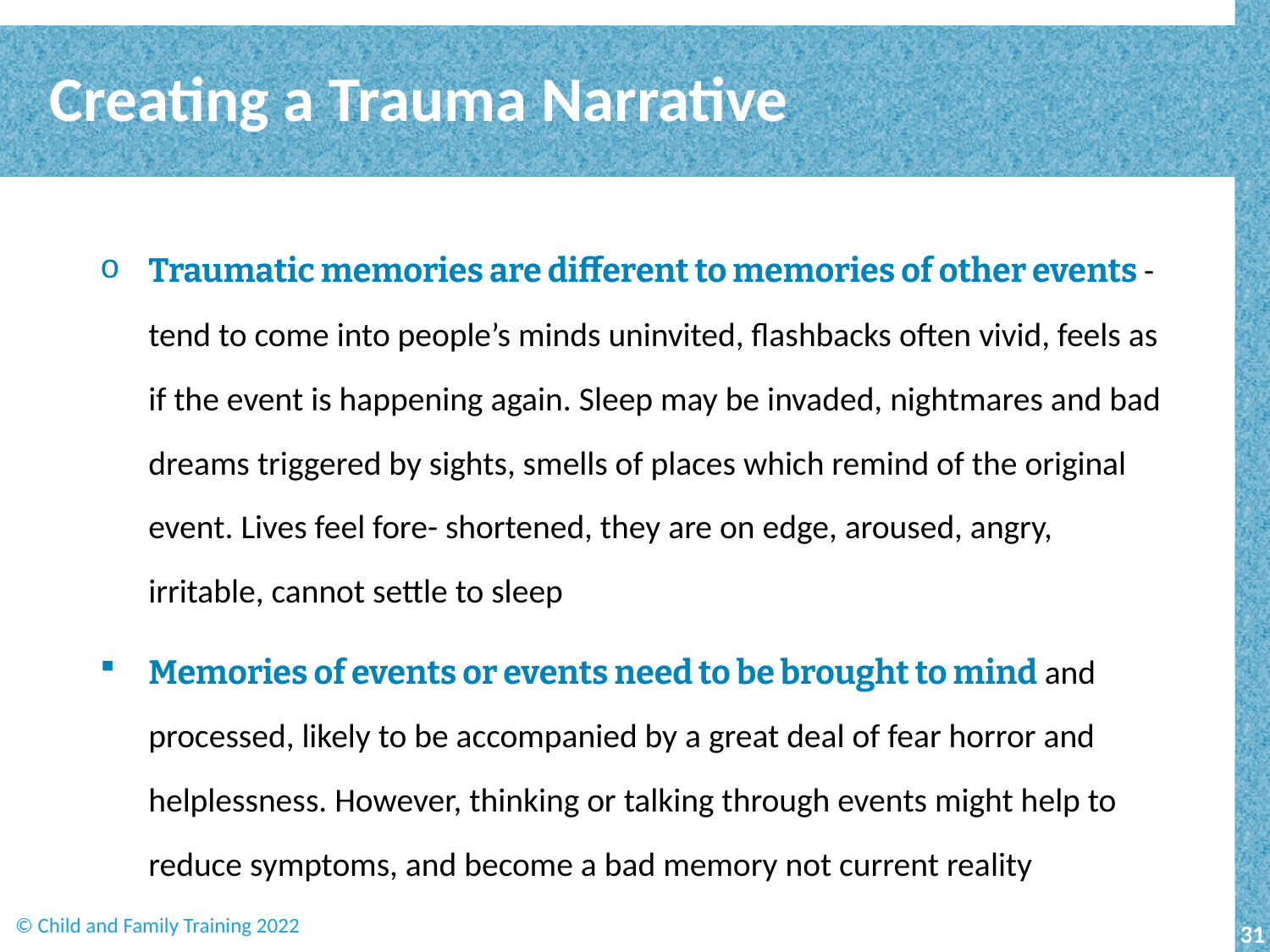

# Creating a Trauma Narrative
Traumatic memories are different to memories of other events -tend to come into people’s minds uninvited, flashbacks often vivid, feels as if the event is happening again. Sleep may be invaded, nightmares and bad dreams triggered by sights, smells of places which remind of the original event. Lives feel fore- shortened, they are on edge, aroused, angry, irritable, cannot settle to sleep
Memories of events or events need to be brought to mind and processed, likely to be accompanied by a great deal of fear horror and helplessness. However, thinking or talking through events might help to reduce symptoms, and become a bad memory not current reality